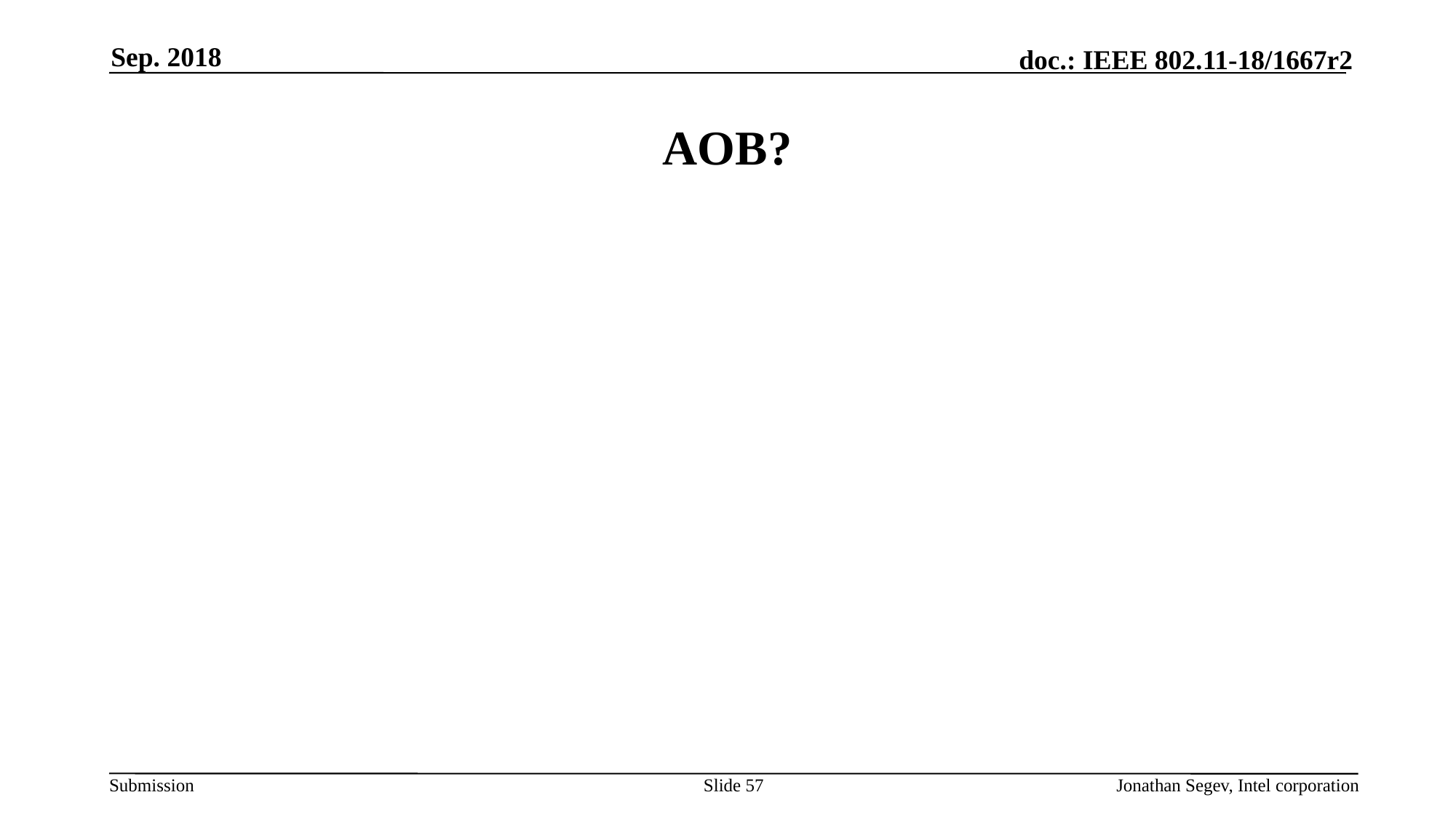

Sep. 2018
# AOB?

Slide 57
Jonathan Segev, Intel corporation